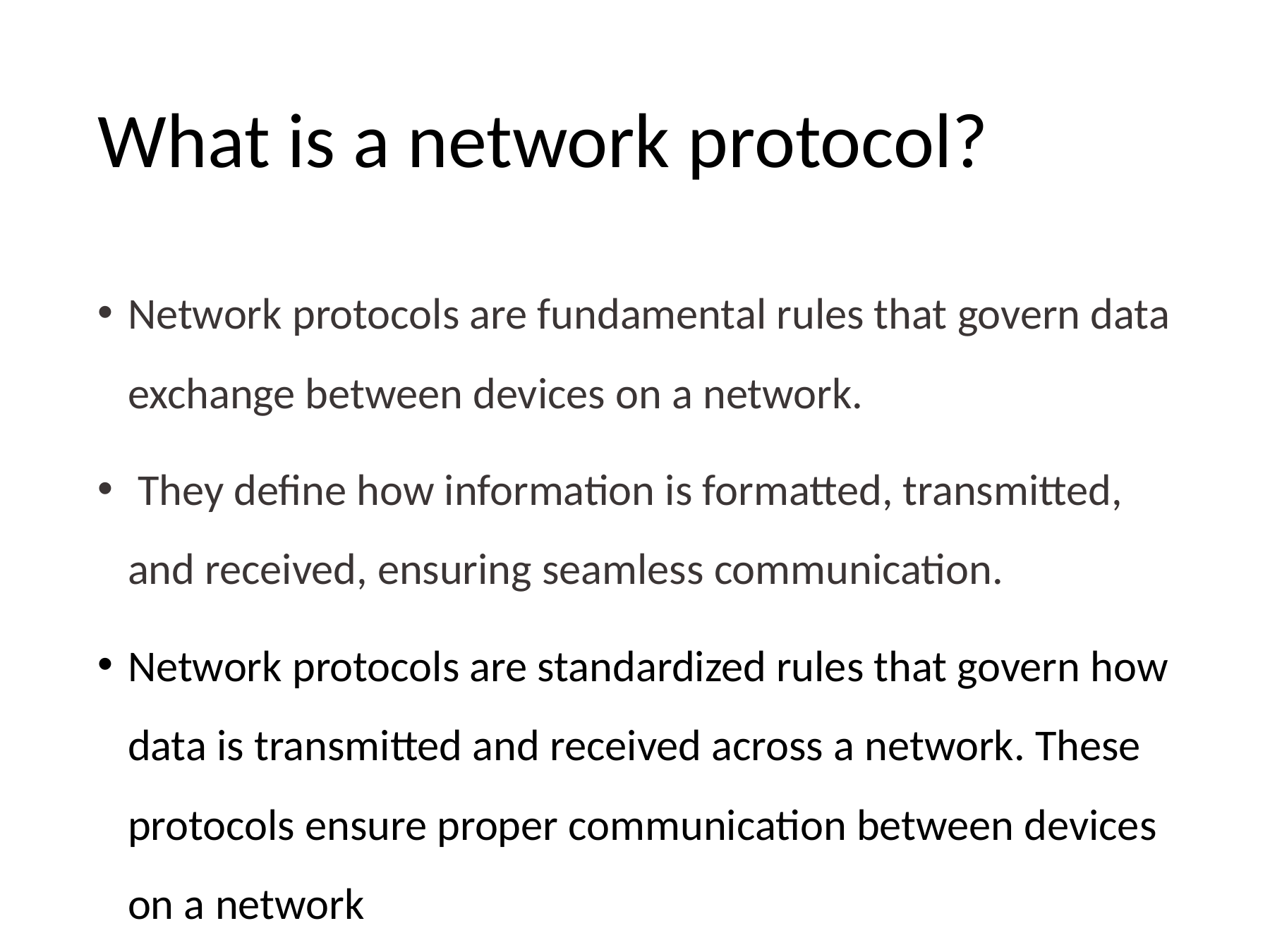

# What is a network protocol?
Network protocols are fundamental rules that govern data exchange between devices on a network.
 They define how information is formatted, transmitted, and received, ensuring seamless communication.
Network protocols are standardized rules that govern how data is transmitted and received across a network. These protocols ensure proper communication between devices on a network

To successfully send and receive information, devices on both sides of a communication exchange must accept and follow protocol conventions